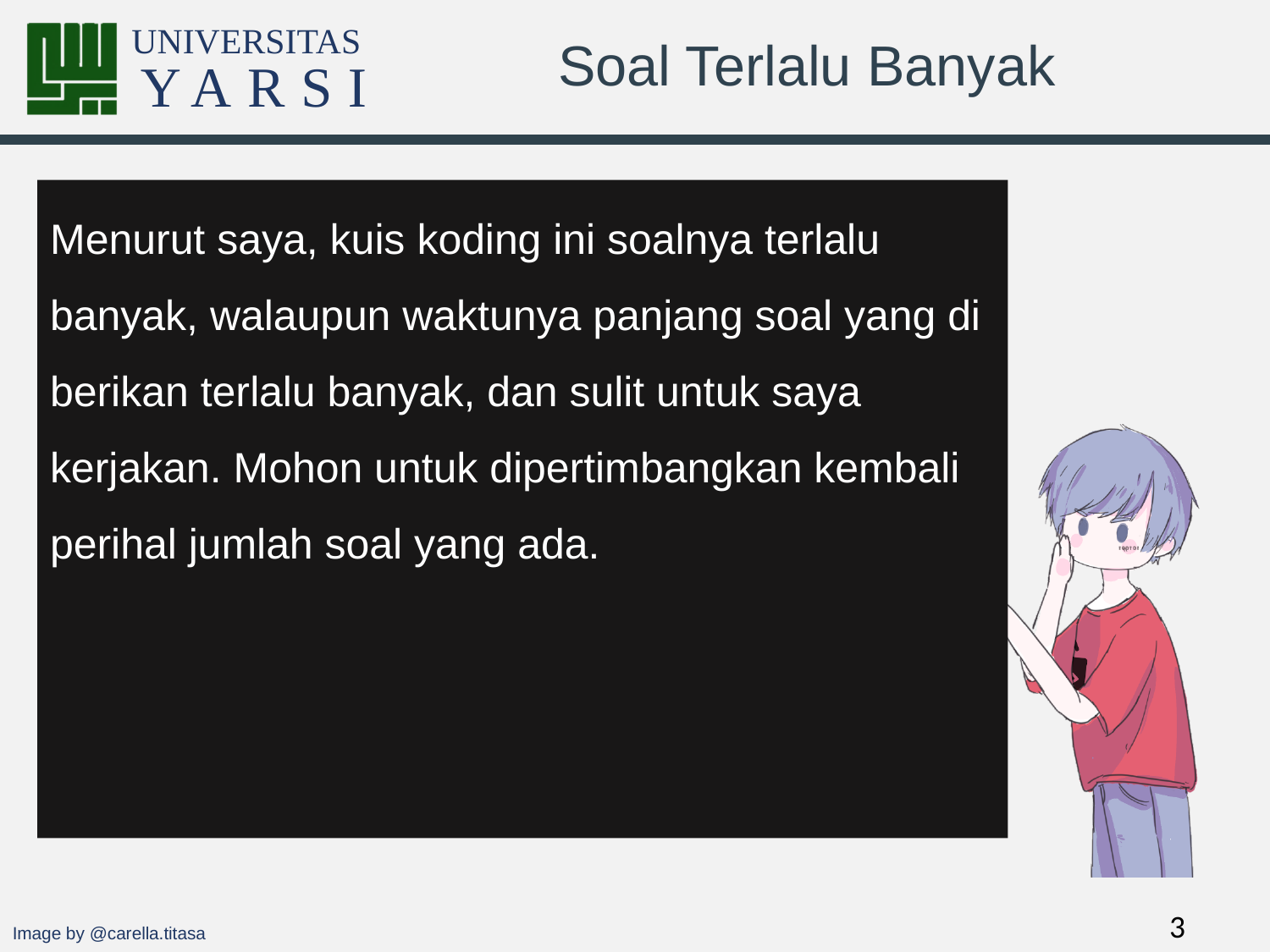

# Soal Terlalu Banyak
Menurut saya, kuis koding ini soalnya terlalu banyak, walaupun waktunya panjang soal yang di berikan terlalu banyak, dan sulit untuk saya kerjakan. Mohon untuk dipertimbangkan kembali perihal jumlah soal yang ada.